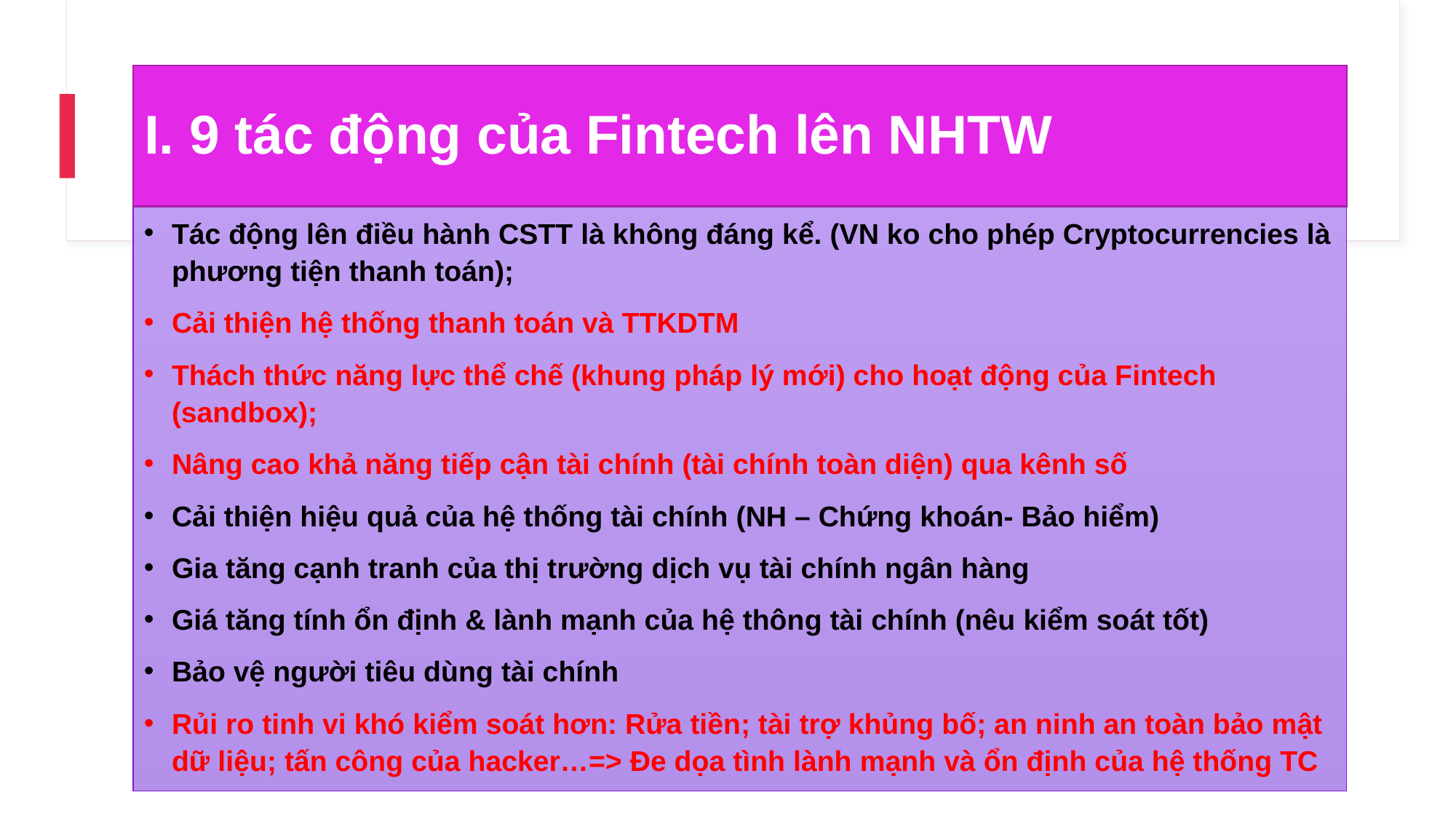

# I. 9 tác động của Fintech lên NHTW
Tác động lên điều hành CSTT là không đáng kể. (VN ko cho phép Cryptocurrencies là phương tiện thanh toán);
Cải thiện hệ thống thanh toán và TTKDTM
Thách thức năng lực thể chế (khung pháp lý mới) cho hoạt động của Fintech (sandbox);
Nâng cao khả năng tiếp cận tài chính (tài chính toàn diện) qua kênh số
Cải thiện hiệu quả của hệ thống tài chính (NH – Chứng khoán- Bảo hiểm)
Gia tăng cạnh tranh của thị trường dịch vụ tài chính ngân hàng
Giá tăng tính ổn định & lành mạnh của hệ thông tài chính (nêu kiểm soát tốt)
Bảo vệ người tiêu dùng tài chính
Rủi ro tinh vi khó kiểm soát hơn: Rửa tiền; tài trợ khủng bố; an ninh an toàn bảo mật dữ liệu; tấn công của hacker…=> Đe dọa tình lành mạnh và ổn định của hệ thống TC